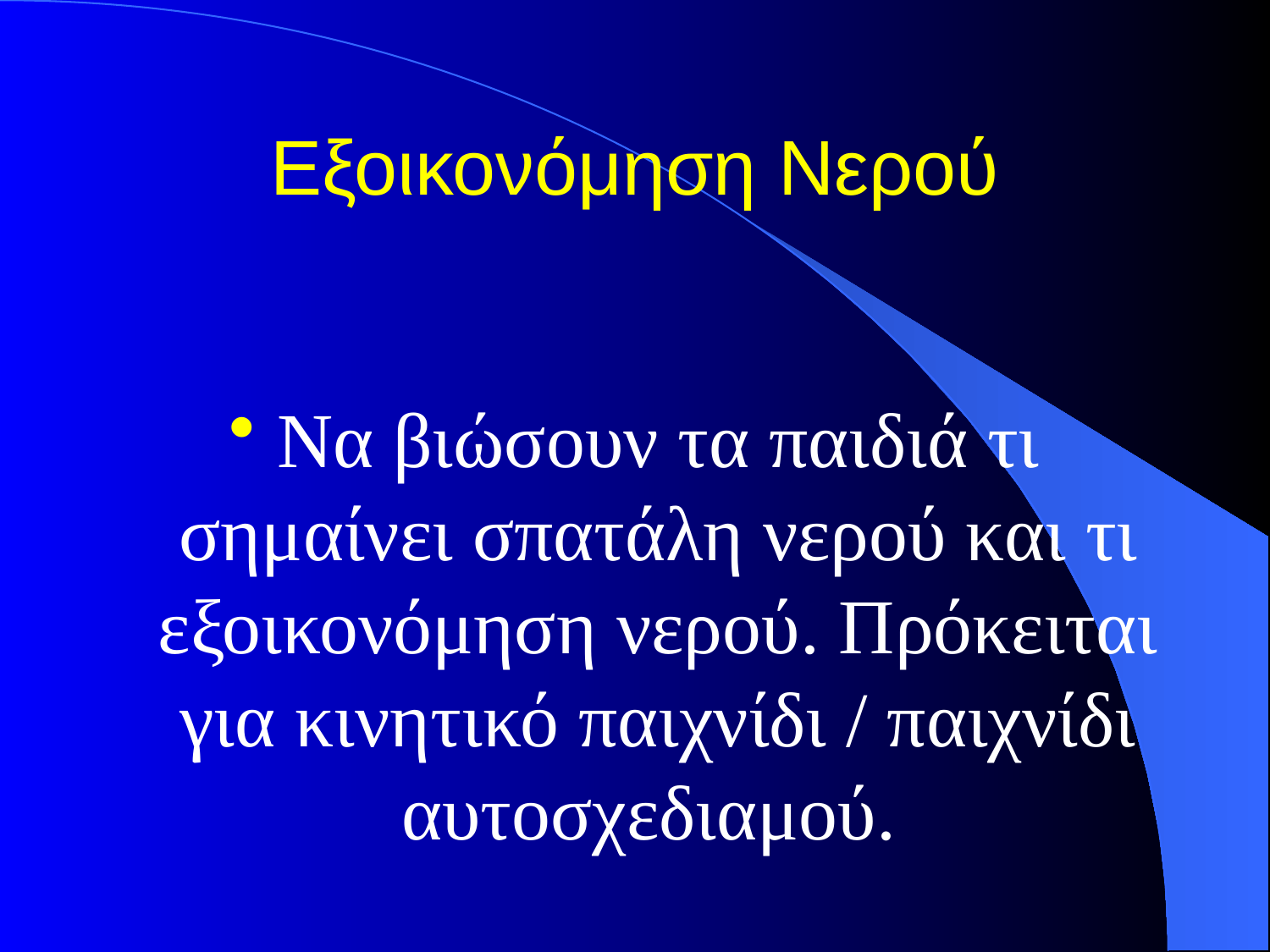

# Εξοικονόμηση Νερού

Να βιώσουν τα παιδιά τι σημαίνει σπατάλη νερού και τι εξοικονόμηση νερού. Πρόκειται για κινητικό παιχνίδι / παιχνίδι αυτοσχεδιαμού.